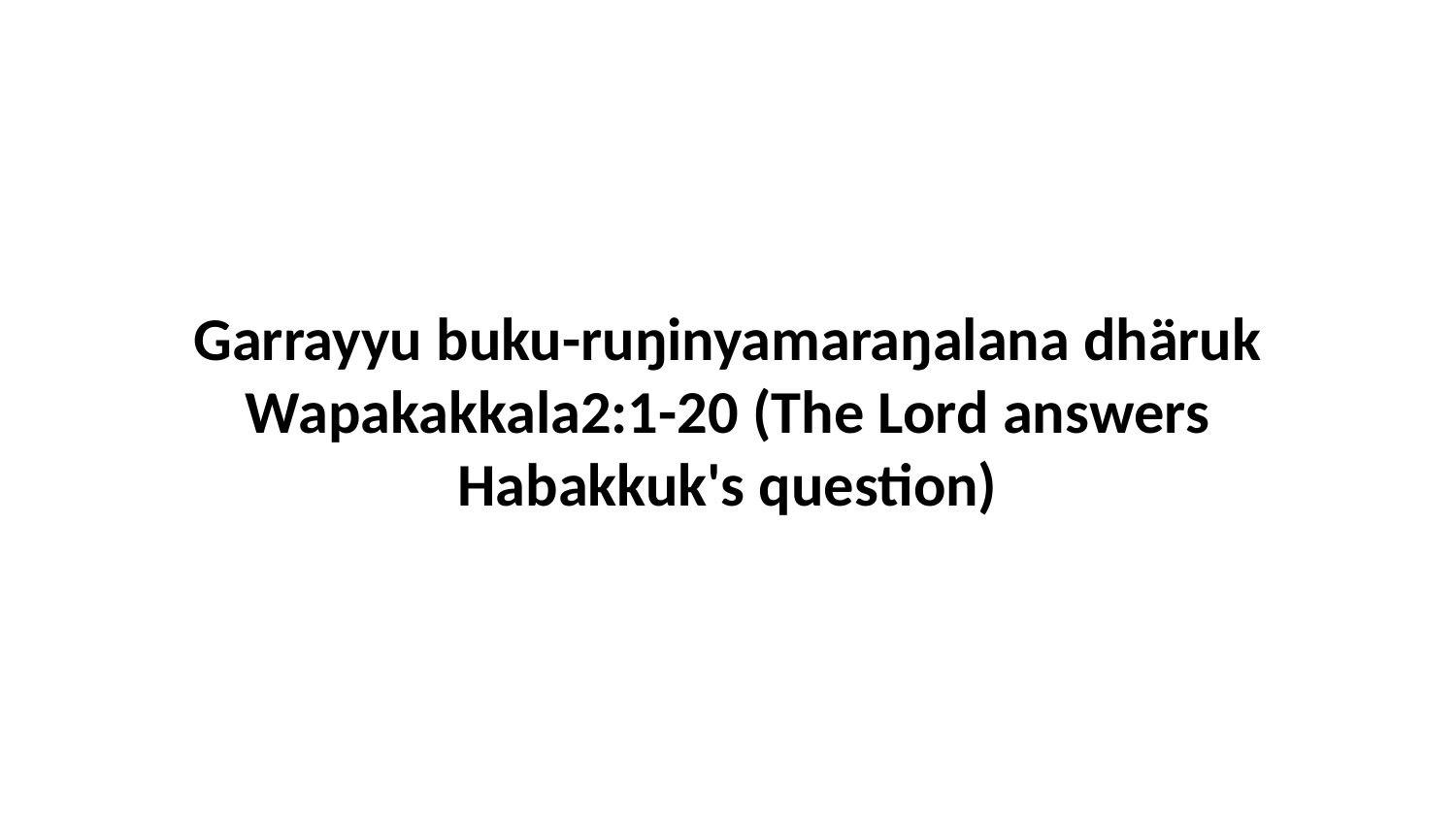

Garrayyu buku-ruŋinyamaraŋalana dhäruk Wapakakkala2:1-20 (The Lord answers Habakkuk's question)